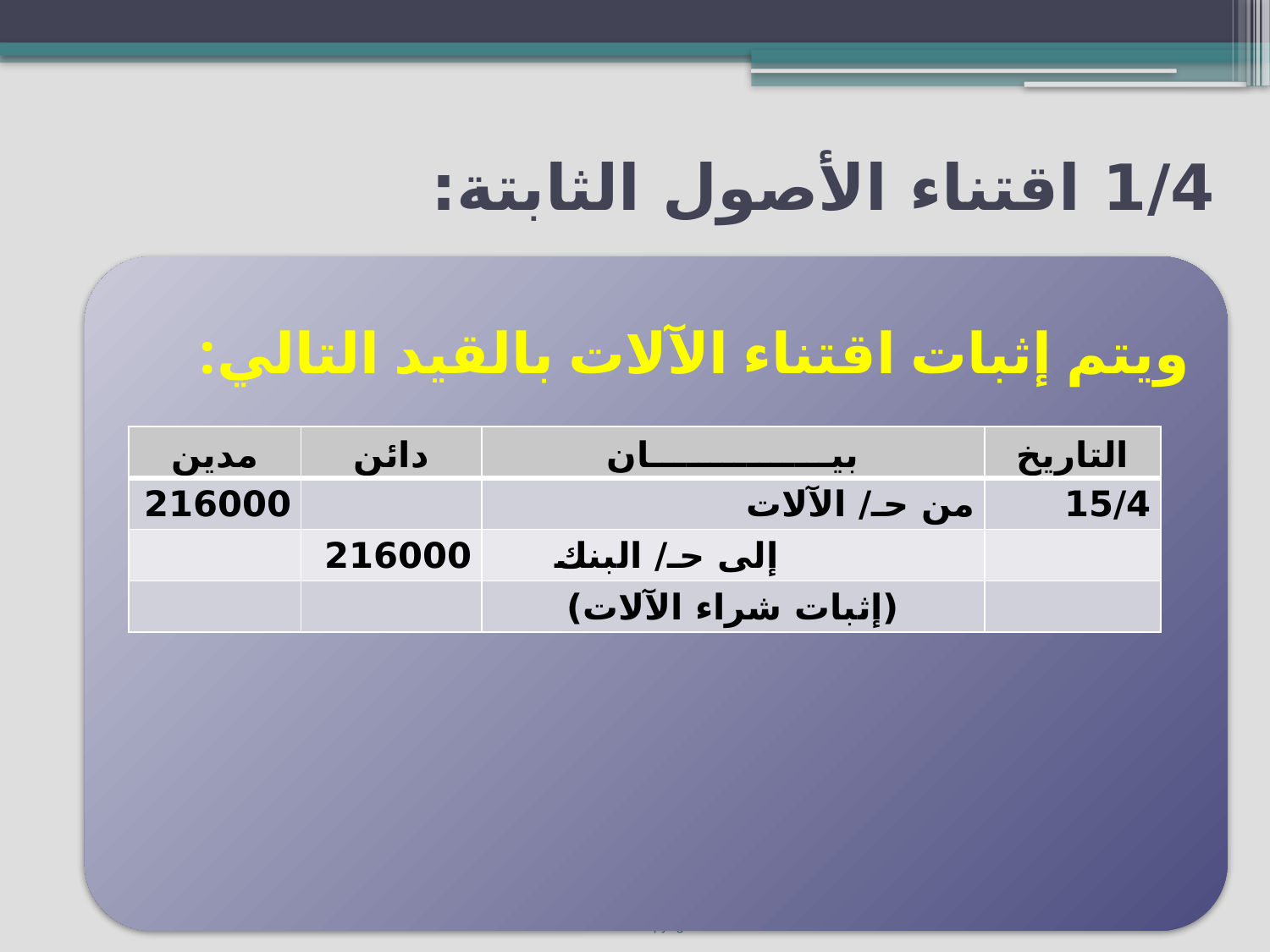

# 1/4 اقتناء الأصول الثابتة:

ويتم إثبات اقتناء الآلات بالقيد التالي:

| مدين | دائن | بيـــــــــــــــان | التاريخ |
| --- | --- | --- | --- |
| 216000 |  | من حـ/ الآلات | 15/4 |
|  | 216000 | إلى حـ/ البنك |  |
|  |  | (إثبات شراء الآلات) |  |
10
Copyright ©2014 Pearson Education